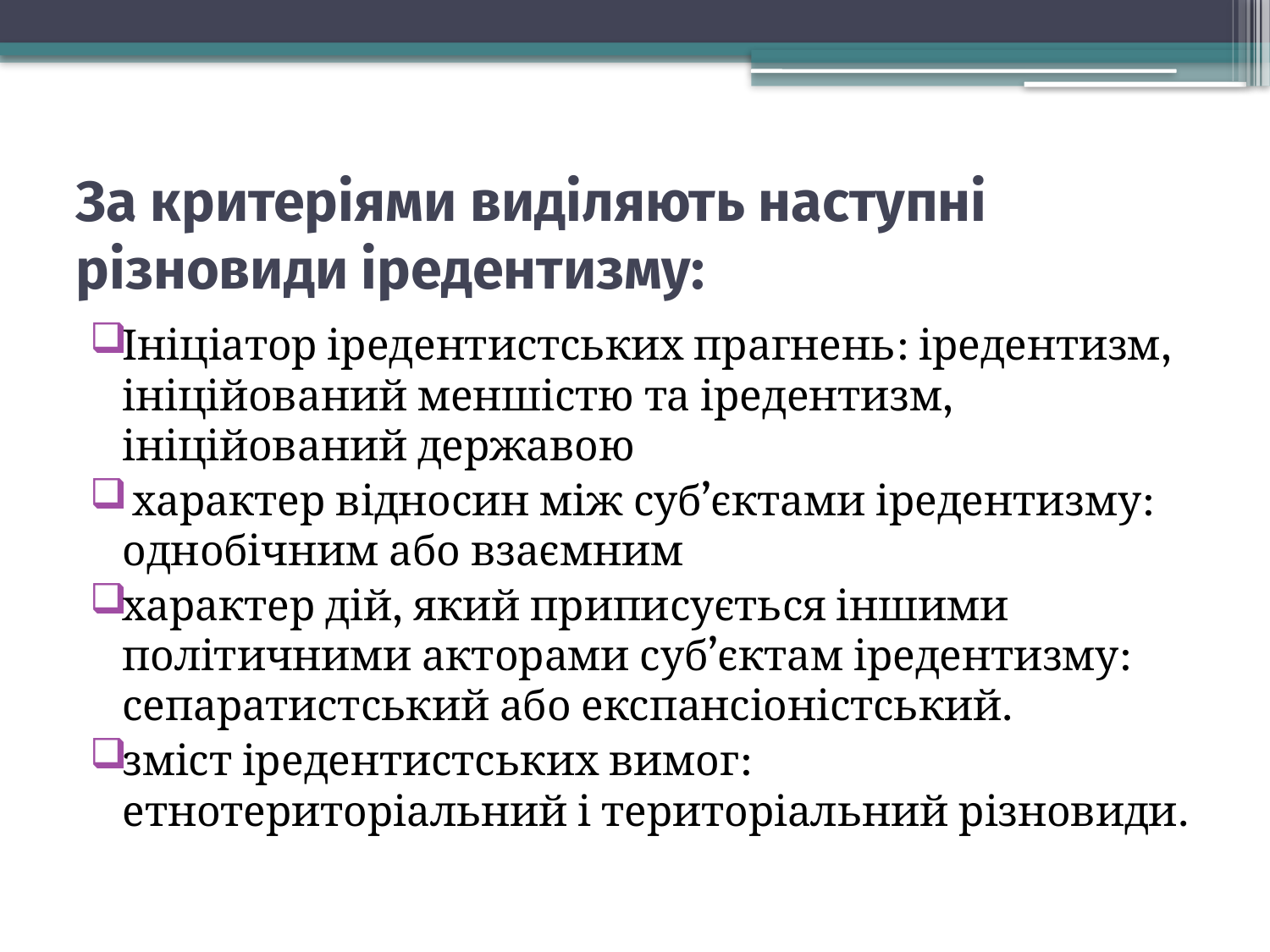

# За критеріями виділяють наступні різновиди іредентизму:
Ініціатор іредентистських прагнень: іредентизм, ініційований меншістю та іредентизм, ініційований державою
 характер відносин між суб’єктами іредентизму: однобічним або взаємним
характер дій, який приписується іншими політичними акторами суб’єктам іредентизму: сепаратистський або експансіоністський.
зміст іредентистських вимог: етнотериторіальний і територіальний різновиди.